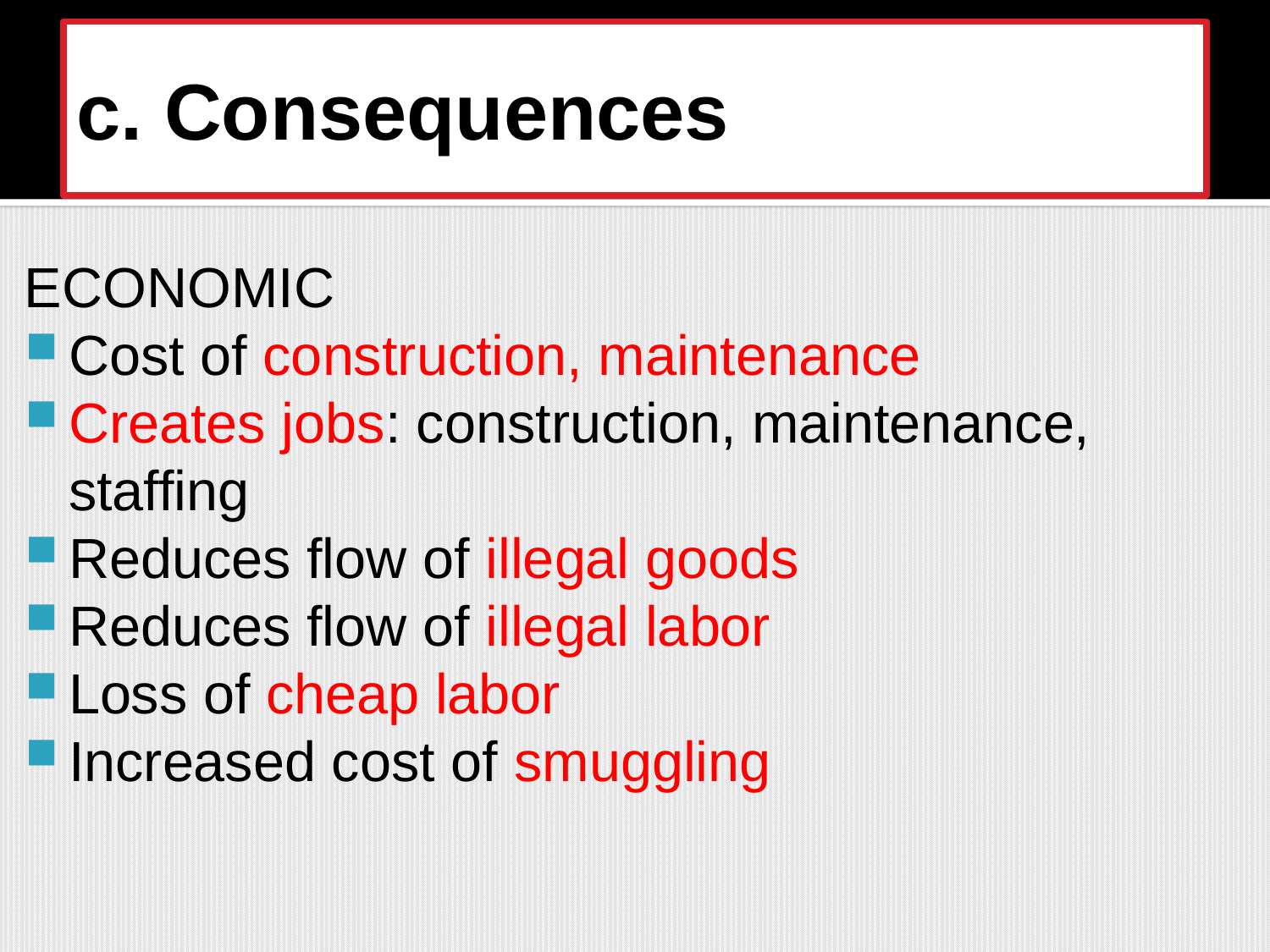

# c. Consequences
ECONOMIC
Cost of construction, maintenance
Creates jobs: construction, maintenance, staffing
Reduces flow of illegal goods
Reduces flow of illegal labor
Loss of cheap labor
Increased cost of smuggling